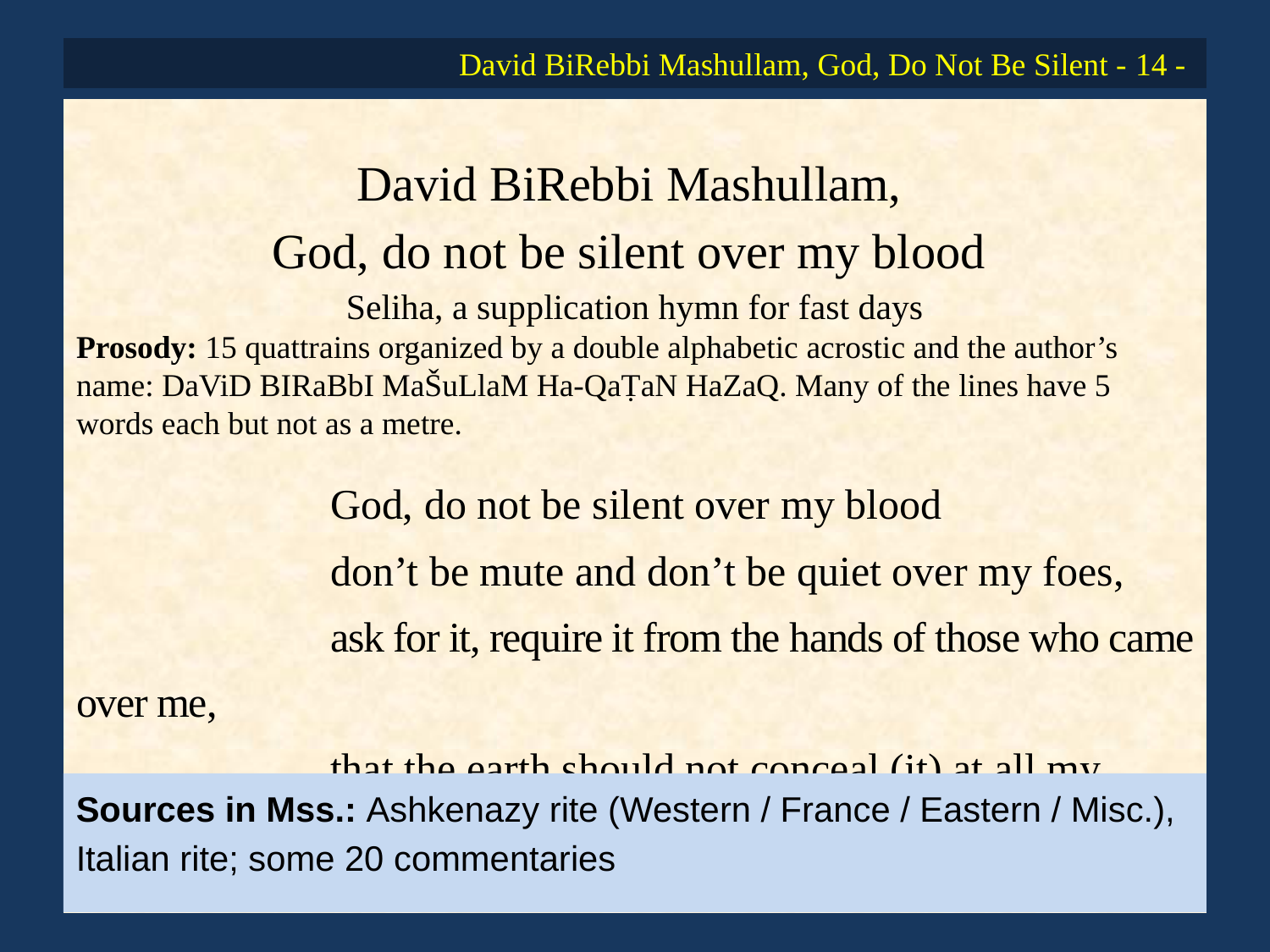

# David BiRebbi Mashullam, God, Do Not Be Silent - 14 -

David BiRebbi Mashullam,
God, do not be silent over my blood
Seliha, a supplication hymn for fast days
Prosody: 15 quattrains organized by a double alphabetic acrostic and the author’s name: DaViD BIRaBbI MaŠuLlaM Ha-QaṬaN HaZaQ. Many of the lines have 5 words each but not as a metre.

		God, do not be silent over my blood
		don’t be mute and don’t be quiet over my foes,
		ask for it, require it from the hands of those who came over me,
		that the earth should not conceal (it) at all my places.

Sources in Mss.: Ashkenazy rite (Western / France / Eastern / Misc.), Italian rite; some 20 commentaries